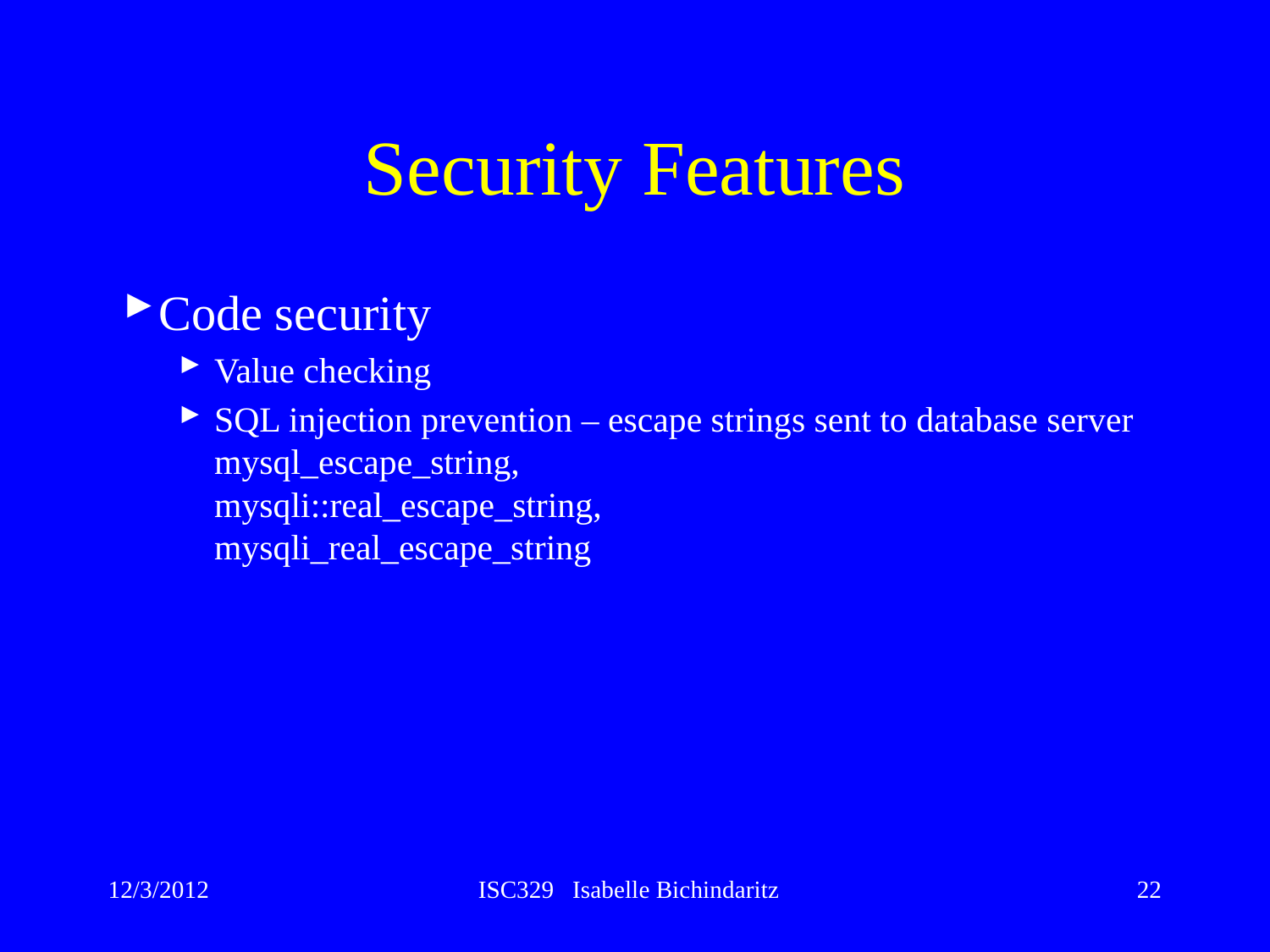

# Security Features
Code security
Value checking
SQL injection prevention – escape strings sent to database server
mysql_escape_string,
mysqli::real_escape_string,
mysqli_real_escape_string

12/3/2012
ISC329   Isabelle Bichindaritz
22